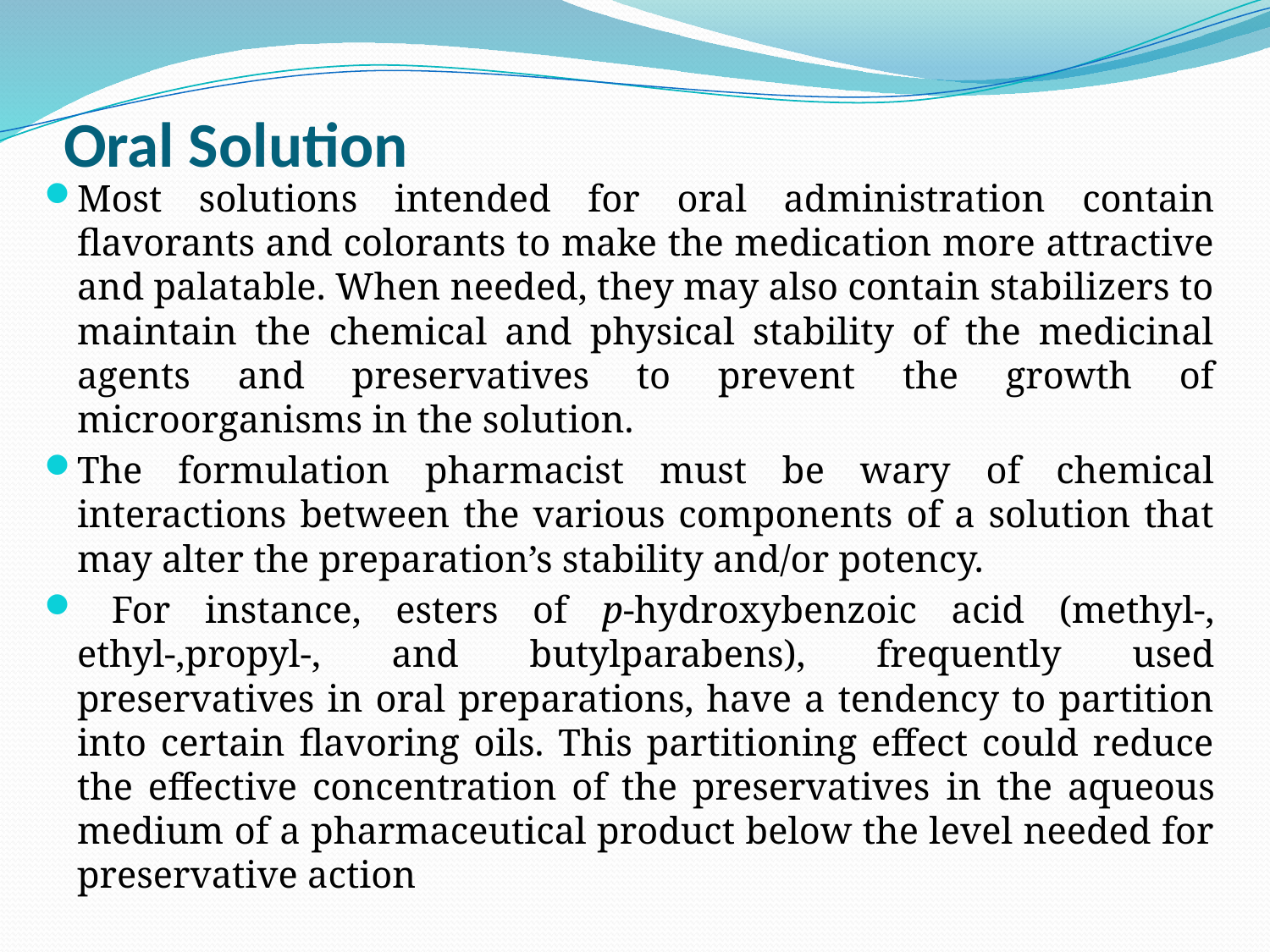

# Oral Solution
Most solutions intended for oral administration contain flavorants and colorants to make the medication more attractive and palatable. When needed, they may also contain stabilizers to maintain the chemical and physical stability of the medicinal agents and preservatives to prevent the growth of microorganisms in the solution.
The formulation pharmacist must be wary of chemical interactions between the various components of a solution that may alter the preparation’s stability and/or potency.
 For instance, esters of p-hydroxybenzoic acid (methyl-, ethyl-,propyl-, and butylparabens), frequently used preservatives in oral preparations, have a tendency to partition into certain flavoring oils. This partitioning effect could reduce the effective concentration of the preservatives in the aqueous medium of a pharmaceutical product below the level needed for preservative action